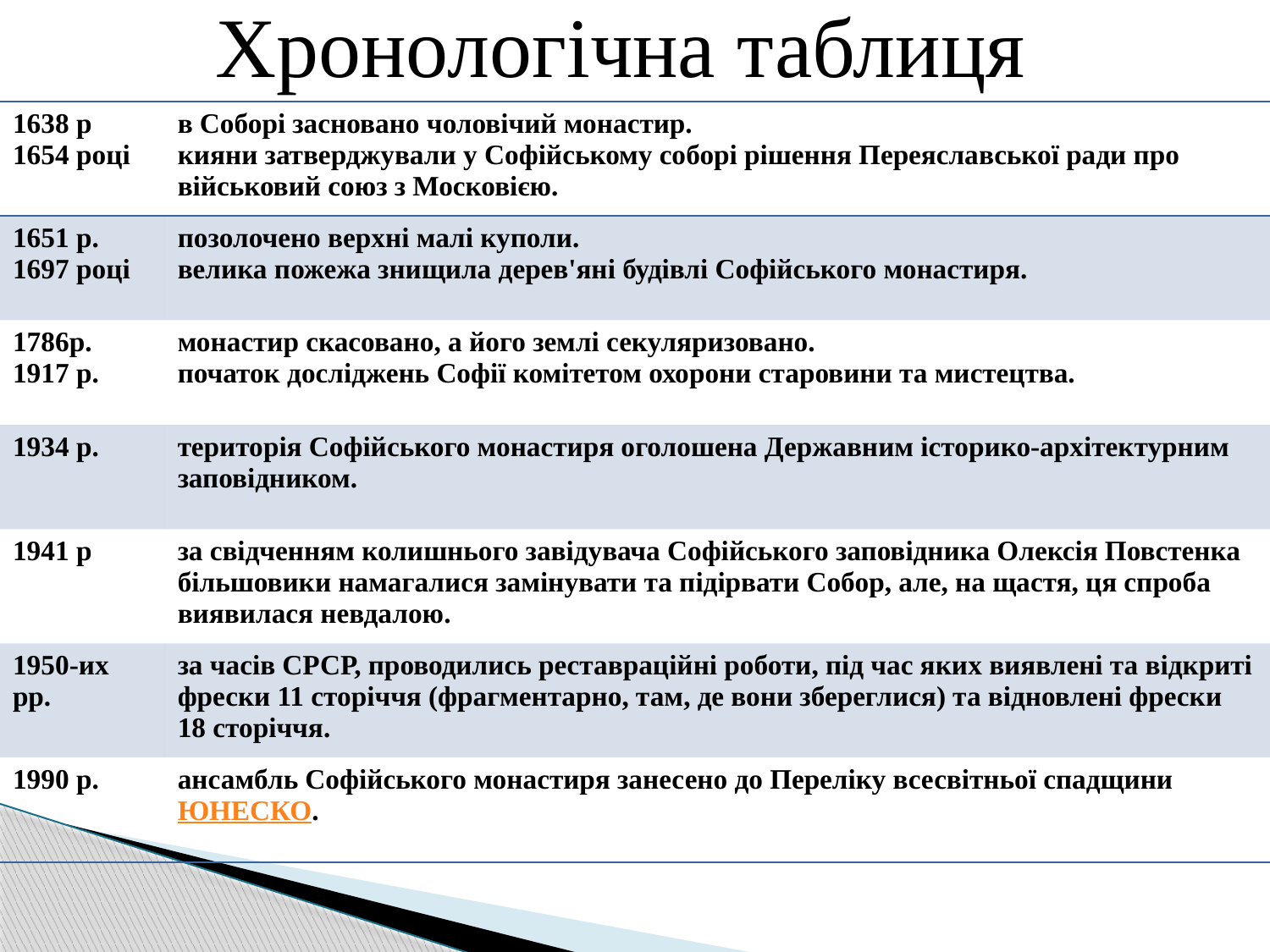

Хронологічна таблиця
| 1638 р 1654 році | в Соборі засновано чоловічий монастир. кияни затверджували у Софійському соборі рішення Переяславської ради про військовий союз з Московією. |
| --- | --- |
| 1651 р. 1697 році | позолочено верхні малі куполи. велика пожежа знищила дерев'яні будівлі Софійського монастиря. |
| 1786р. 1917 р. | монастир скасовано, а його землі секуляризовано. початок досліджень Софії комітетом охорони старовини та мистецтва. |
| 1934 р. | територія Софійського монастиря оголошена Державним історико-архітектурним заповідником. |
| 1941 р | за свідченням колишнього завідувача Софійського заповідника Олексія Повстенка більшовики намагалися замінувати та підірвати Собор, але, на щастя, ця спроба виявилася невдалою. |
| 1950-их рр. | за часів СРСР, проводились реставраційні роботи, під час яких виявлені та відкриті фрески 11 сторіччя (фрагментарно, там, де вони збереглися) та відновлені фрески 18 сторіччя. |
| 1990 р. | ансамбль Софійського монастиря занесено до Переліку всесвітньої спадщини ЮНЕСКО. |